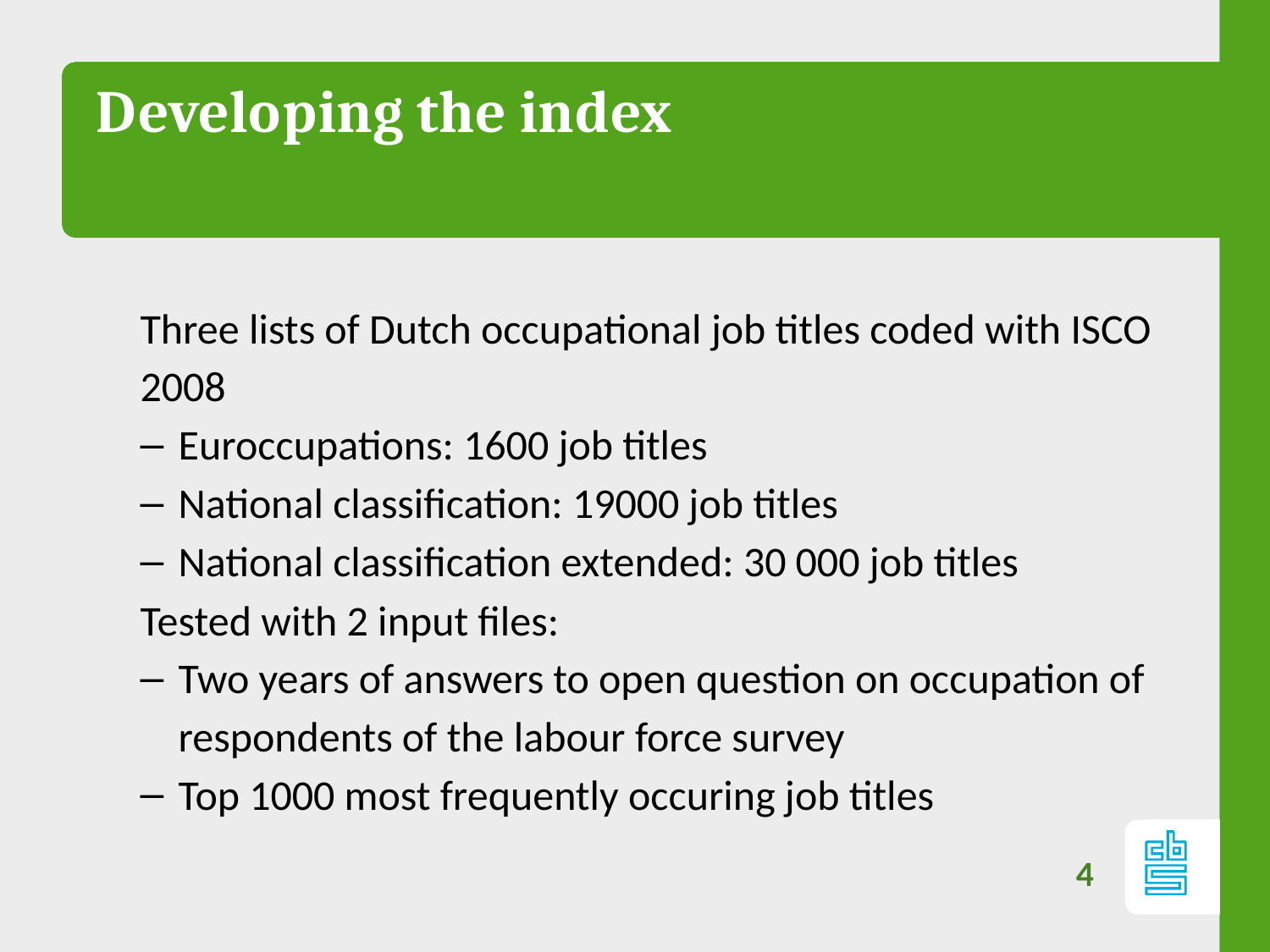

# Developing the index
Three lists of Dutch occupational job titles coded with ISCO 2008
Euroccupations: 1600 job titles
National classification: 19000 job titles
National classification extended: 30 000 job titles
Tested with 2 input files:
Two years of answers to open question on occupation of respondents of the labour force survey
Top 1000 most frequently occuring job titles
4